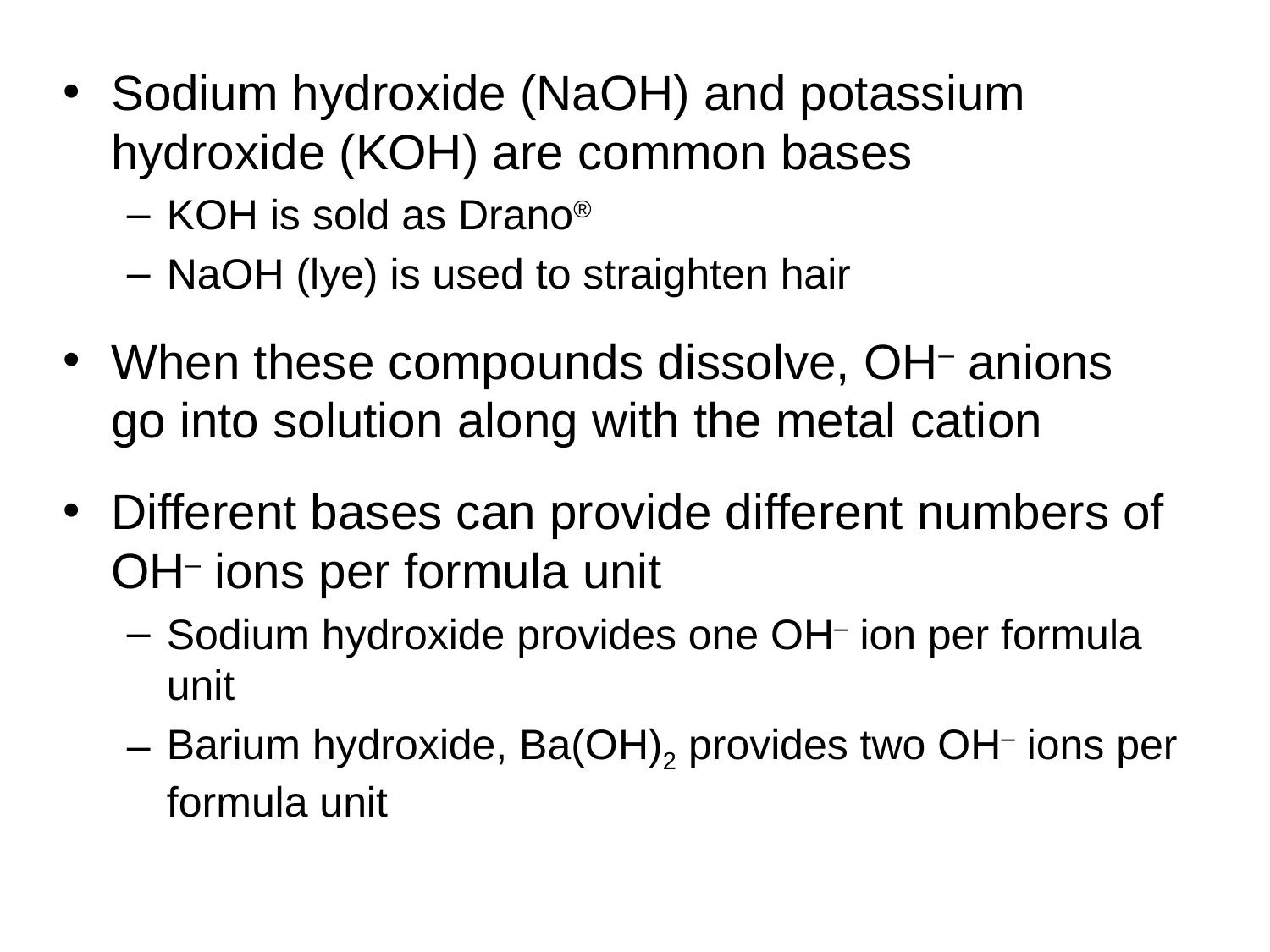

Sodium hydroxide (NaOH) and potassium hydroxide (KOH) are common bases
KOH is sold as Drano®
NaOH (lye) is used to straighten hair

When these compounds dissolve, OH– anions go into solution along with the metal cation

Different bases can provide different numbers of  OH– ions per formula unit
Sodium hydroxide provides one OH– ion per formula unit
Barium hydroxide, Ba(OH)2 provides two OH– ions per formula unit
© 2013 Pearson Education, Inc.